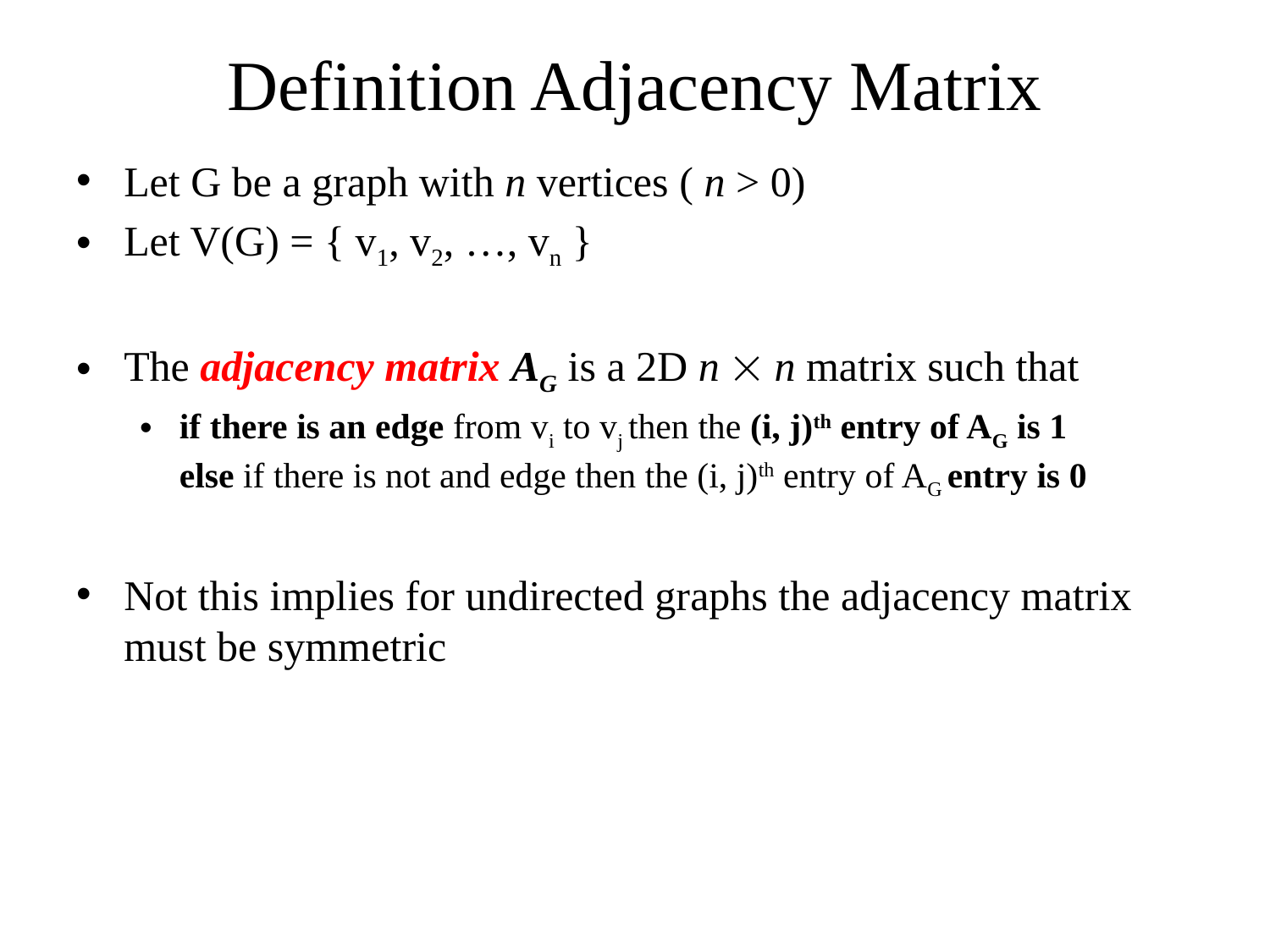

# Definition Adjacency Matrix
Let G be a graph with n vertices ( n > 0)
Let V(G) = { v1, v2, …, vn }

The adjacency matrix AG is a 2D n × n matrix such that
if there is an edge from vi to vj then the (i, j)th entry of AG is 1
else if there is not and edge then the (i, j)th entry of AG entry is 0

Not this implies for undirected graphs the adjacency matrix must be symmetric